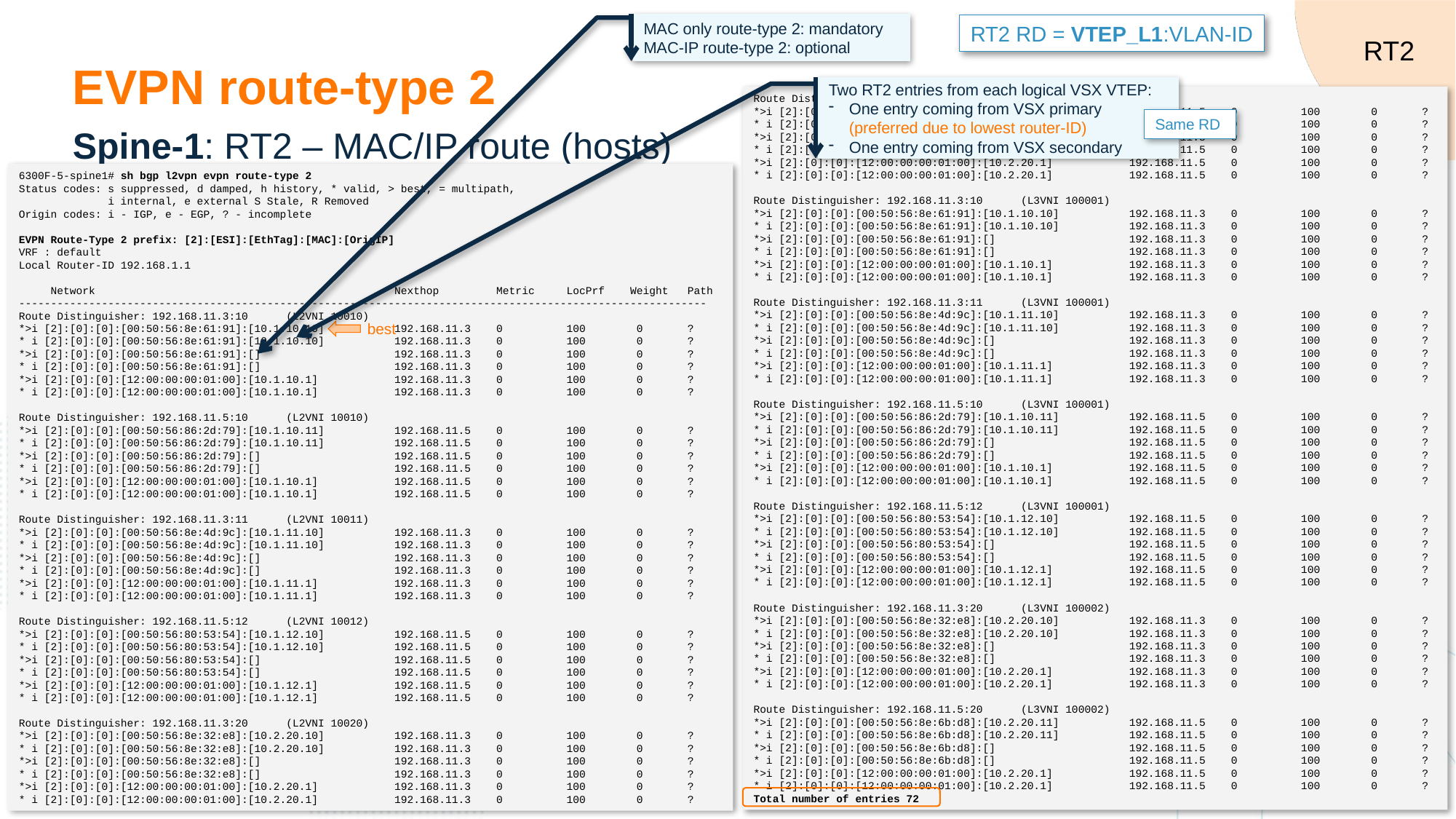

MAC only route-type 2: mandatory
MAC-IP route-type 2: optional
RT2 RD = VTEP_L1:VLAN-ID
RT2
# EVPN route-type 2
Two RT2 entries from each logical VSX VTEP:
One entry coming from VSX primary
(preferred due to lowest router-ID)
One entry coming from VSX secondary
Route Distinguisher: 192.168.11.5:20      (L2VNI 10020)
*>i [2]:[0]:[0]:[00:50:56:8e:6b:d8]:[10.2.20.11]           192.168.11.5    0          100        0       ?
* i [2]:[0]:[0]:[00:50:56:8e:6b:d8]:[10.2.20.11]           192.168.11.5    0          100        0       ?
*>i [2]:[0]:[0]:[00:50:56:8e:6b:d8]:[]                     192.168.11.5    0          100        0       ?
* i [2]:[0]:[0]:[00:50:56:8e:6b:d8]:[]                     192.168.11.5    0          100        0       ?
*>i [2]:[0]:[0]:[12:00:00:00:01:00]:[10.2.20.1]            192.168.11.5    0          100        0       ?
* i [2]:[0]:[0]:[12:00:00:00:01:00]:[10.2.20.1]            192.168.11.5    0          100        0       ?

Route Distinguisher: 192.168.11.3:10      (L3VNI 100001)
*>i [2]:[0]:[0]:[00:50:56:8e:61:91]:[10.1.10.10]           192.168.11.3    0          100        0       ?
* i [2]:[0]:[0]:[00:50:56:8e:61:91]:[10.1.10.10]           192.168.11.3    0          100        0       ?
*>i [2]:[0]:[0]:[00:50:56:8e:61:91]:[]                     192.168.11.3    0          100        0       ?
* i [2]:[0]:[0]:[00:50:56:8e:61:91]:[]                     192.168.11.3    0          100        0       ?
*>i [2]:[0]:[0]:[12:00:00:00:01:00]:[10.1.10.1]            192.168.11.3    0          100        0       ?
* i [2]:[0]:[0]:[12:00:00:00:01:00]:[10.1.10.1]            192.168.11.3    0          100        0       ?

Route Distinguisher: 192.168.11.3:11      (L3VNI 100001)
*>i [2]:[0]:[0]:[00:50:56:8e:4d:9c]:[10.1.11.10]           192.168.11.3    0          100        0       ?
* i [2]:[0]:[0]:[00:50:56:8e:4d:9c]:[10.1.11.10]           192.168.11.3    0          100        0       ?
*>i [2]:[0]:[0]:[00:50:56:8e:4d:9c]:[]                     192.168.11.3    0          100        0       ?
* i [2]:[0]:[0]:[00:50:56:8e:4d:9c]:[]                     192.168.11.3    0          100        0       ?
*>i [2]:[0]:[0]:[12:00:00:00:01:00]:[10.1.11.1]            192.168.11.3    0          100        0       ?
* i [2]:[0]:[0]:[12:00:00:00:01:00]:[10.1.11.1]            192.168.11.3    0          100        0       ?

Route Distinguisher: 192.168.11.5:10      (L3VNI 100001)
*>i [2]:[0]:[0]:[00:50:56:86:2d:79]:[10.1.10.11]           192.168.11.5    0          100        0       ?
* i [2]:[0]:[0]:[00:50:56:86:2d:79]:[10.1.10.11]           192.168.11.5    0          100        0       ?
*>i [2]:[0]:[0]:[00:50:56:86:2d:79]:[]                     192.168.11.5    0          100        0       ?
* i [2]:[0]:[0]:[00:50:56:86:2d:79]:[]                     192.168.11.5    0          100        0       ?
*>i [2]:[0]:[0]:[12:00:00:00:01:00]:[10.1.10.1]            192.168.11.5    0          100        0       ?
* i [2]:[0]:[0]:[12:00:00:00:01:00]:[10.1.10.1]            192.168.11.5    0          100        0       ?

Route Distinguisher: 192.168.11.5:12      (L3VNI 100001)
*>i [2]:[0]:[0]:[00:50:56:80:53:54]:[10.1.12.10]           192.168.11.5    0          100        0       ?
* i [2]:[0]:[0]:[00:50:56:80:53:54]:[10.1.12.10]           192.168.11.5    0          100        0       ?
*>i [2]:[0]:[0]:[00:50:56:80:53:54]:[]                     192.168.11.5    0          100        0       ?
* i [2]:[0]:[0]:[00:50:56:80:53:54]:[]                     192.168.11.5    0          100        0       ?
*>i [2]:[0]:[0]:[12:00:00:00:01:00]:[10.1.12.1]            192.168.11.5    0          100        0       ?
* i [2]:[0]:[0]:[12:00:00:00:01:00]:[10.1.12.1]            192.168.11.5    0          100        0       ?

Route Distinguisher: 192.168.11.3:20      (L3VNI 100002)
*>i [2]:[0]:[0]:[00:50:56:8e:32:e8]:[10.2.20.10]           192.168.11.3    0          100        0       ?
* i [2]:[0]:[0]:[00:50:56:8e:32:e8]:[10.2.20.10]           192.168.11.3    0          100        0       ?
*>i [2]:[0]:[0]:[00:50:56:8e:32:e8]:[]                     192.168.11.3    0          100        0       ?
* i [2]:[0]:[0]:[00:50:56:8e:32:e8]:[]                     192.168.11.3    0          100        0       ?
*>i [2]:[0]:[0]:[12:00:00:00:01:00]:[10.2.20.1]            192.168.11.3    0          100        0       ?
* i [2]:[0]:[0]:[12:00:00:00:01:00]:[10.2.20.1]            192.168.11.3    0          100        0       ?

Route Distinguisher: 192.168.11.5:20      (L3VNI 100002)
*>i [2]:[0]:[0]:[00:50:56:8e:6b:d8]:[10.2.20.11]           192.168.11.5    0          100        0       ?
* i [2]:[0]:[0]:[00:50:56:8e:6b:d8]:[10.2.20.11]           192.168.11.5    0          100        0       ?
*>i [2]:[0]:[0]:[00:50:56:8e:6b:d8]:[]                     192.168.11.5    0          100        0       ?
* i [2]:[0]:[0]:[00:50:56:8e:6b:d8]:[]                     192.168.11.5    0          100        0       ?
*>i [2]:[0]:[0]:[12:00:00:00:01:00]:[10.2.20.1]            192.168.11.5    0          100        0       ?
* i [2]:[0]:[0]:[12:00:00:00:01:00]:[10.2.20.1]            192.168.11.5    0          100        0       ?
Total number of entries 72
Same RD
Spine-1: RT2 – MAC/IP route (hosts)
6300F-5-spine1# sh bgp l2vpn evpn route-type 2
Status codes: s suppressed, d damped, h history, * valid, > best, = multipath,
              i internal, e external S Stale, R Removed
Origin codes: i - IGP, e - EGP, ? - incomplete

EVPN Route-Type 2 prefix: [2]:[ESI]:[EthTag]:[MAC]:[OrigIP]
VRF : default
Local Router-ID 192.168.1.1

     Network                                               Nexthop         Metric     LocPrf    Weight   Path
------------------------------------------------------------------------------------------------------------
Route Distinguisher: 192.168.11.3:10      (L2VNI 10010)
*>i [2]:[0]:[0]:[00:50:56:8e:61:91]:[10.1.10.10]           192.168.11.3    0          100        0       ?
* i [2]:[0]:[0]:[00:50:56:8e:61:91]:[10.1.10.10]           192.168.11.3    0          100        0       ?
*>i [2]:[0]:[0]:[00:50:56:8e:61:91]:[]                     192.168.11.3    0          100        0       ?
* i [2]:[0]:[0]:[00:50:56:8e:61:91]:[]                     192.168.11.3    0          100        0       ?
*>i [2]:[0]:[0]:[12:00:00:00:01:00]:[10.1.10.1]            192.168.11.3    0          100        0       ?
* i [2]:[0]:[0]:[12:00:00:00:01:00]:[10.1.10.1]            192.168.11.3    0          100        0       ?

Route Distinguisher: 192.168.11.5:10      (L2VNI 10010)
*>i [2]:[0]:[0]:[00:50:56:86:2d:79]:[10.1.10.11]           192.168.11.5    0          100        0       ?
* i [2]:[0]:[0]:[00:50:56:86:2d:79]:[10.1.10.11]           192.168.11.5    0          100        0       ?
*>i [2]:[0]:[0]:[00:50:56:86:2d:79]:[]                     192.168.11.5    0          100        0       ?
* i [2]:[0]:[0]:[00:50:56:86:2d:79]:[]                     192.168.11.5    0          100        0       ?
*>i [2]:[0]:[0]:[12:00:00:00:01:00]:[10.1.10.1]            192.168.11.5    0          100        0       ?
* i [2]:[0]:[0]:[12:00:00:00:01:00]:[10.1.10.1]            192.168.11.5    0          100        0       ?

Route Distinguisher: 192.168.11.3:11      (L2VNI 10011)
*>i [2]:[0]:[0]:[00:50:56:8e:4d:9c]:[10.1.11.10]           192.168.11.3    0          100        0       ?
* i [2]:[0]:[0]:[00:50:56:8e:4d:9c]:[10.1.11.10]           192.168.11.3    0          100        0       ?
*>i [2]:[0]:[0]:[00:50:56:8e:4d:9c]:[]                     192.168.11.3    0          100        0       ?
* i [2]:[0]:[0]:[00:50:56:8e:4d:9c]:[]                     192.168.11.3    0          100        0       ?
*>i [2]:[0]:[0]:[12:00:00:00:01:00]:[10.1.11.1]            192.168.11.3    0          100        0       ?
* i [2]:[0]:[0]:[12:00:00:00:01:00]:[10.1.11.1]            192.168.11.3    0          100        0       ?

Route Distinguisher: 192.168.11.5:12      (L2VNI 10012)
*>i [2]:[0]:[0]:[00:50:56:80:53:54]:[10.1.12.10]           192.168.11.5    0          100        0       ?
* i [2]:[0]:[0]:[00:50:56:80:53:54]:[10.1.12.10]           192.168.11.5    0          100        0       ?
*>i [2]:[0]:[0]:[00:50:56:80:53:54]:[]                     192.168.11.5    0          100        0       ?
* i [2]:[0]:[0]:[00:50:56:80:53:54]:[]                     192.168.11.5    0          100        0       ?
*>i [2]:[0]:[0]:[12:00:00:00:01:00]:[10.1.12.1]            192.168.11.5    0          100        0       ?
* i [2]:[0]:[0]:[12:00:00:00:01:00]:[10.1.12.1]            192.168.11.5    0          100        0       ?

Route Distinguisher: 192.168.11.3:20      (L2VNI 10020)
*>i [2]:[0]:[0]:[00:50:56:8e:32:e8]:[10.2.20.10]           192.168.11.3    0          100        0       ?
* i [2]:[0]:[0]:[00:50:56:8e:32:e8]:[10.2.20.10]           192.168.11.3    0          100        0       ?
*>i [2]:[0]:[0]:[00:50:56:8e:32:e8]:[]                     192.168.11.3    0          100        0       ?
* i [2]:[0]:[0]:[00:50:56:8e:32:e8]:[]                     192.168.11.3    0          100        0       ?
*>i [2]:[0]:[0]:[12:00:00:00:01:00]:[10.2.20.1]            192.168.11.3    0          100        0       ?
* i [2]:[0]:[0]:[12:00:00:00:01:00]:[10.2.20.1]            192.168.11.3    0          100        0       ?
best